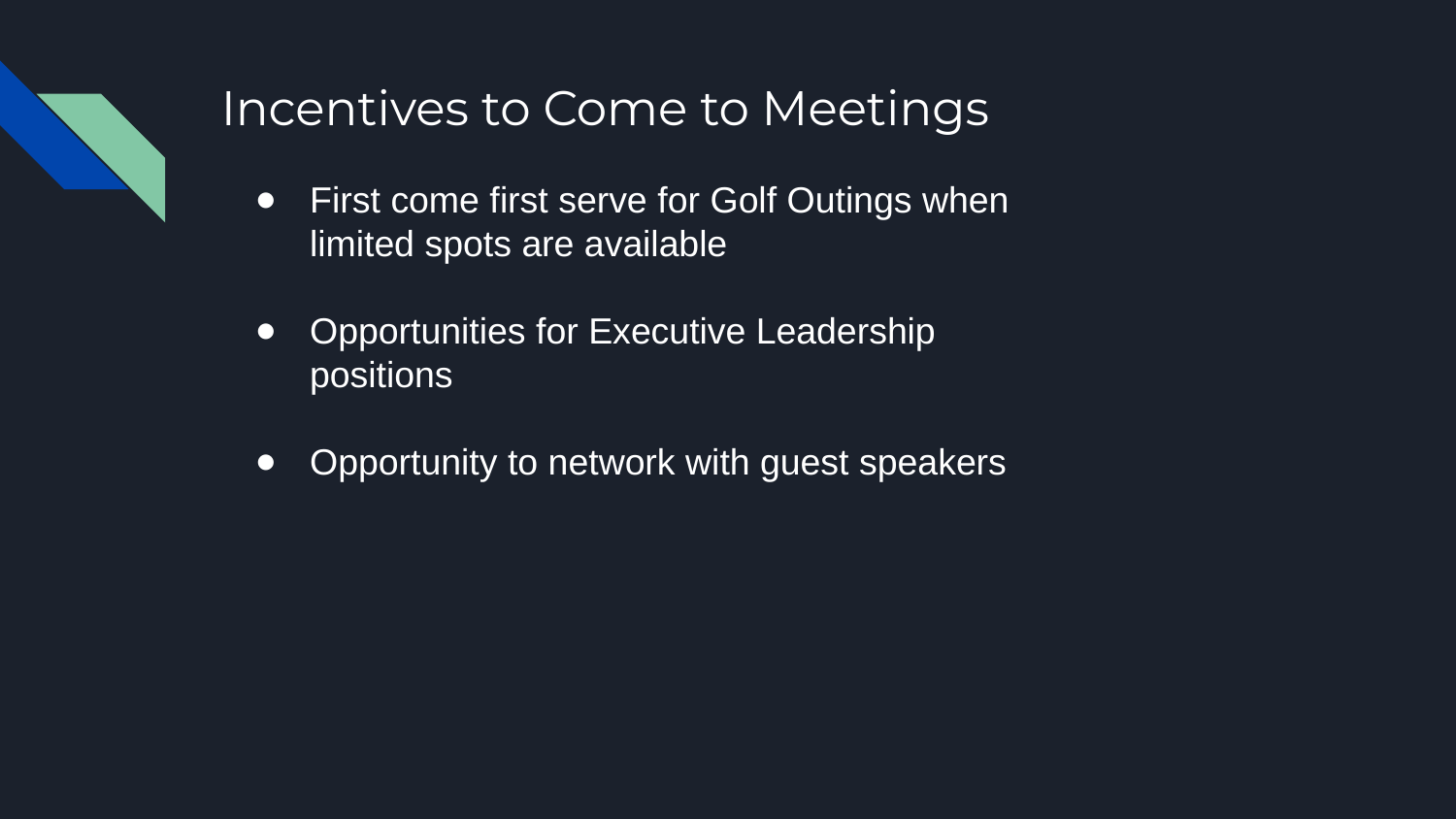

# Incentives to Come to Meetings
First come first serve for Golf Outings when limited spots are available

Opportunities for Executive Leadership positions

Opportunity to network with guest speakers